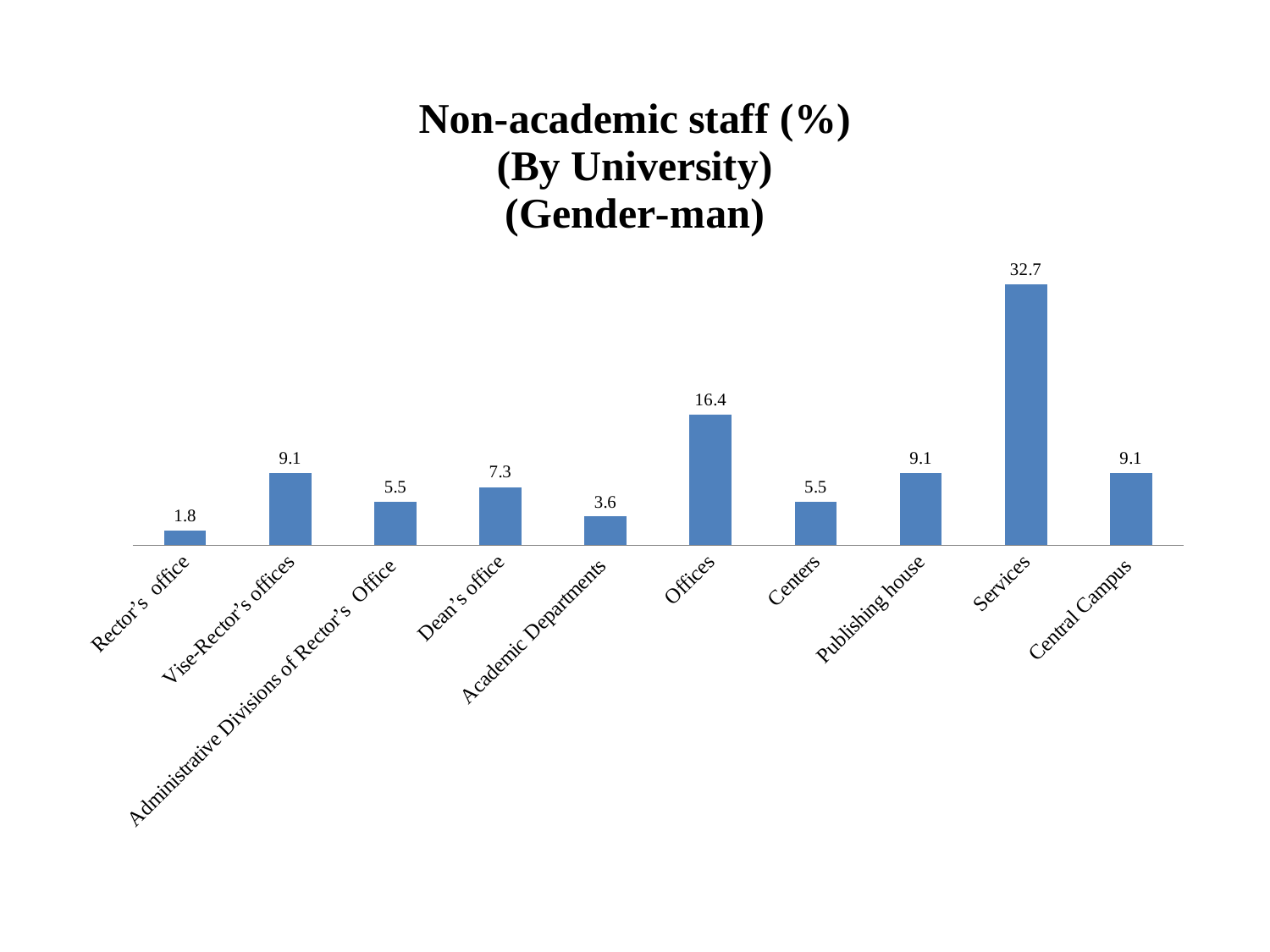

### Chart: Non-academic staff (%)
(By University)
(Gender-man)

| Category | Man |
|---|---|
| Rector’s  office | 1.8 |
| Vise-Rector’s offices | 9.1 |
|  Administrative Divisions of Rector’s  Office  | 5.5 |
| Dean’s office | 7.3 |
| Academic Departments  | 3.6 |
| Offices | 16.4 |
| Centers | 5.5 |
| Publishing house | 9.1 |
| Services | 32.7 |
| Central Campus  | 9.1 |